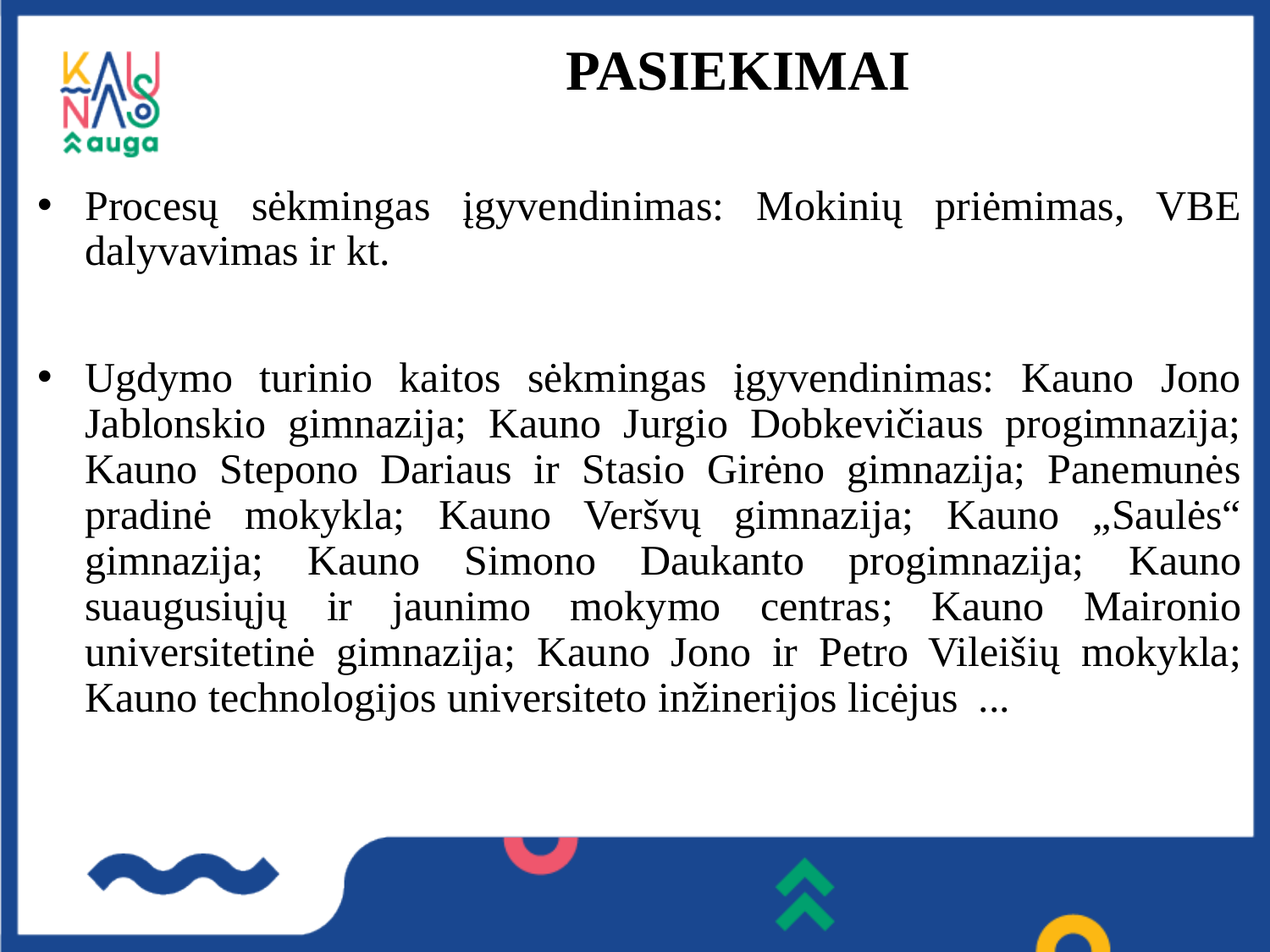

# PASIEKIMAI
Procesų sėkmingas įgyvendinimas: Mokinių priėmimas, VBE dalyvavimas ir kt.

Ugdymo turinio kaitos sėkmingas įgyvendinimas: Kauno Jono Jablonskio gimnazija; Kauno Jurgio Dobkevičiaus progimnazija; Kauno Stepono Dariaus ir Stasio Girėno gimnazija; Panemunės pradinė mokykla; Kauno Veršvų gimnazija; Kauno „Saulės“ gimnazija; Kauno Simono Daukanto progimnazija; Kauno suaugusiųjų ir jaunimo mokymo centras; Kauno Maironio universitetinė gimnazija; Kauno Jono ir Petro Vileišių mokykla; Kauno technologijos universiteto inžinerijos licėjus  ...